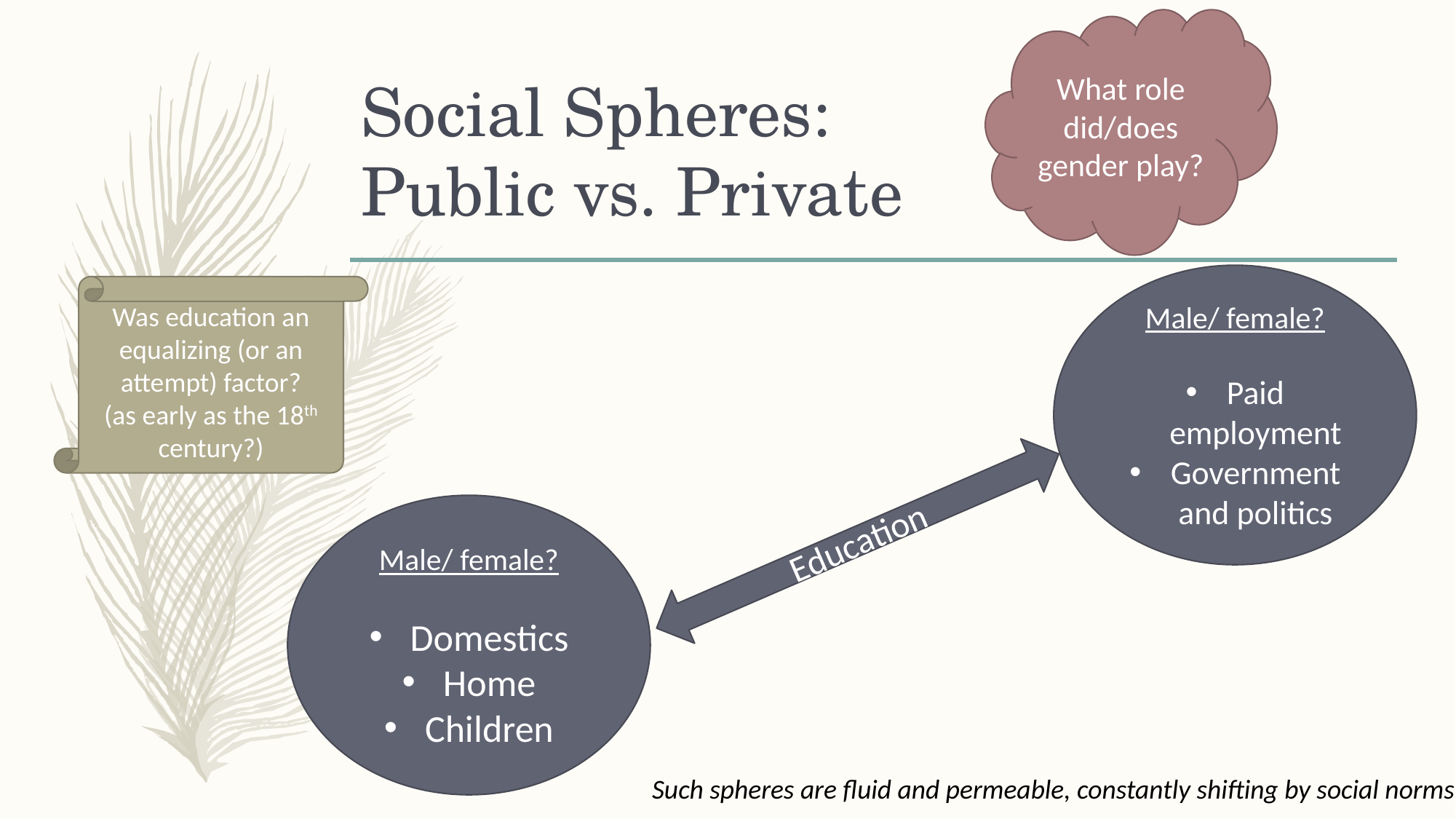

What role did/does gender play?
# Social Spheres: Public vs. Private
Male/ female?

Paid employment
Government and politics
Was education an equalizing (or an attempt) factor?
(as early as the 18th century?)
Male/ female?

Domestics
Home
Children
Education
Such spheres are fluid and permeable, constantly shifting by social norms